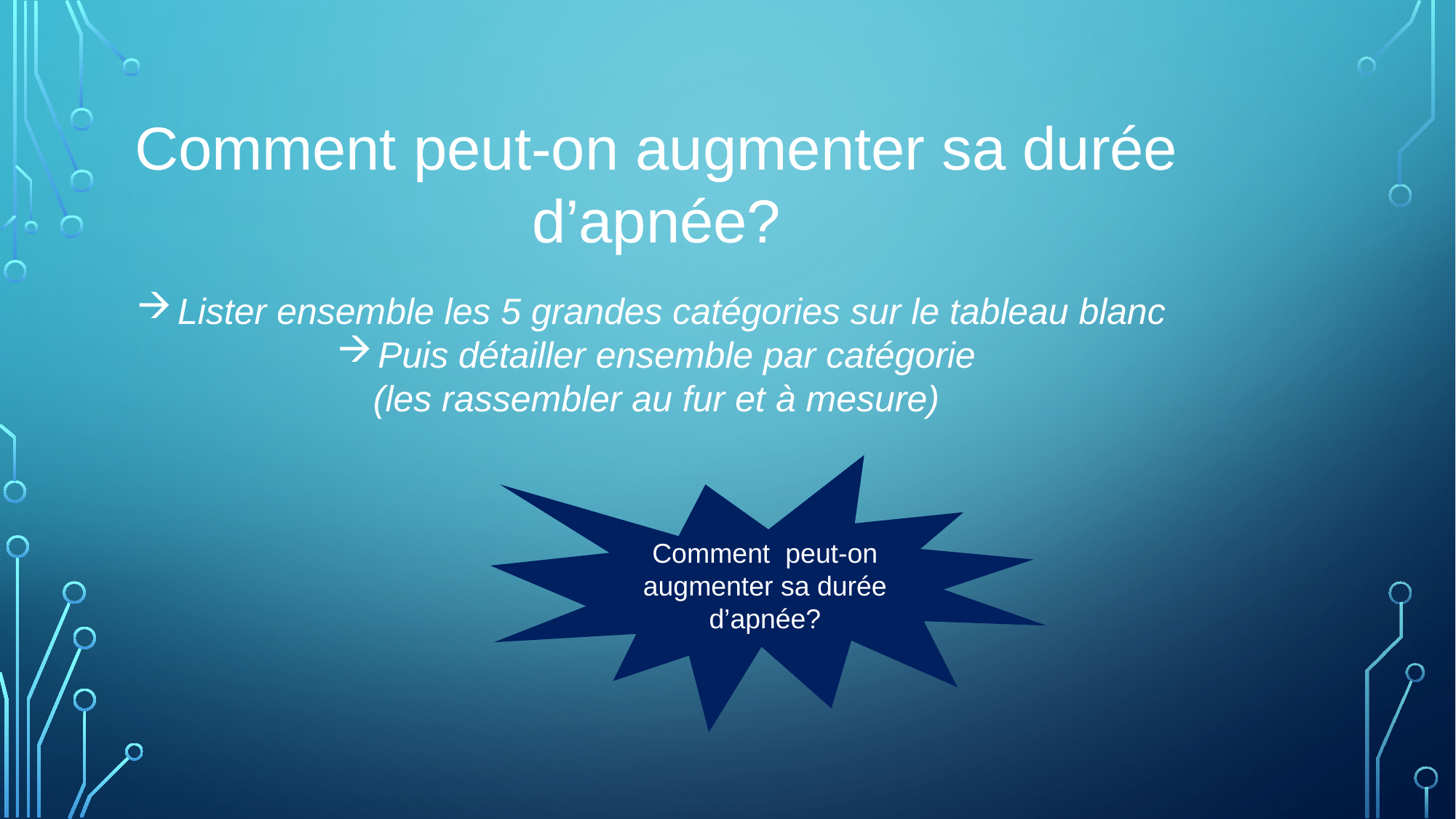

Comment peut-on augmenter sa durée d’apnée?

Lister ensemble les 5 grandes catégories sur le tableau blanc
Puis détailler ensemble par catégorie
(les rassembler au fur et à mesure)
Comment  peut-on augmenter sa durée d’apnée?